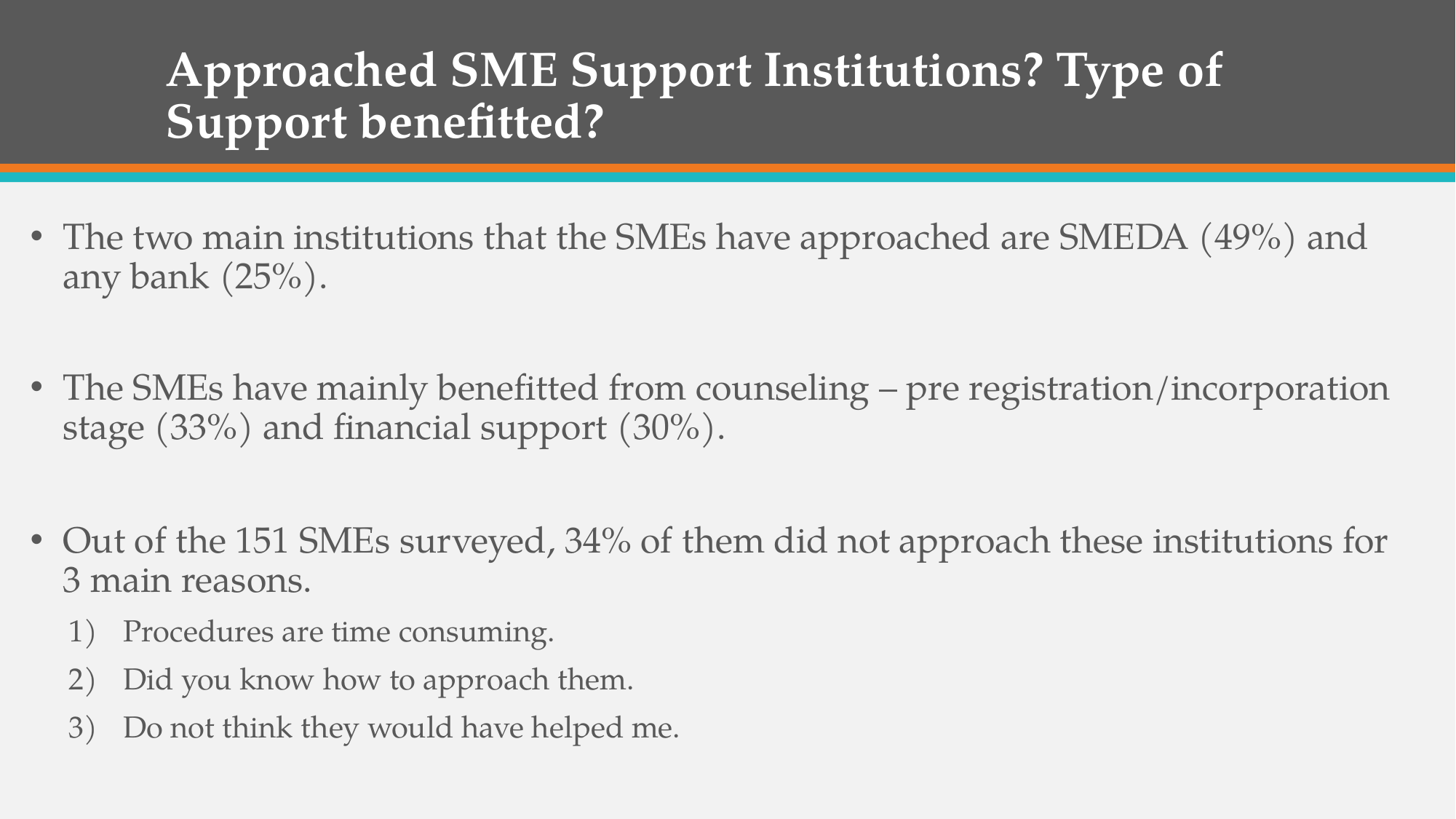

# Approached SME Support Institutions? Type of Support benefitted?
The two main institutions that the SMEs have approached are SMEDA (49%) and any bank (25%).

The SMEs have mainly benefitted from counseling – pre registration/incorporation stage (33%) and financial support (30%).

Out of the 151 SMEs surveyed, 34% of them did not approach these institutions for 3 main reasons.
Procedures are time consuming.
Did you know how to approach them.
Do not think they would have helped me.